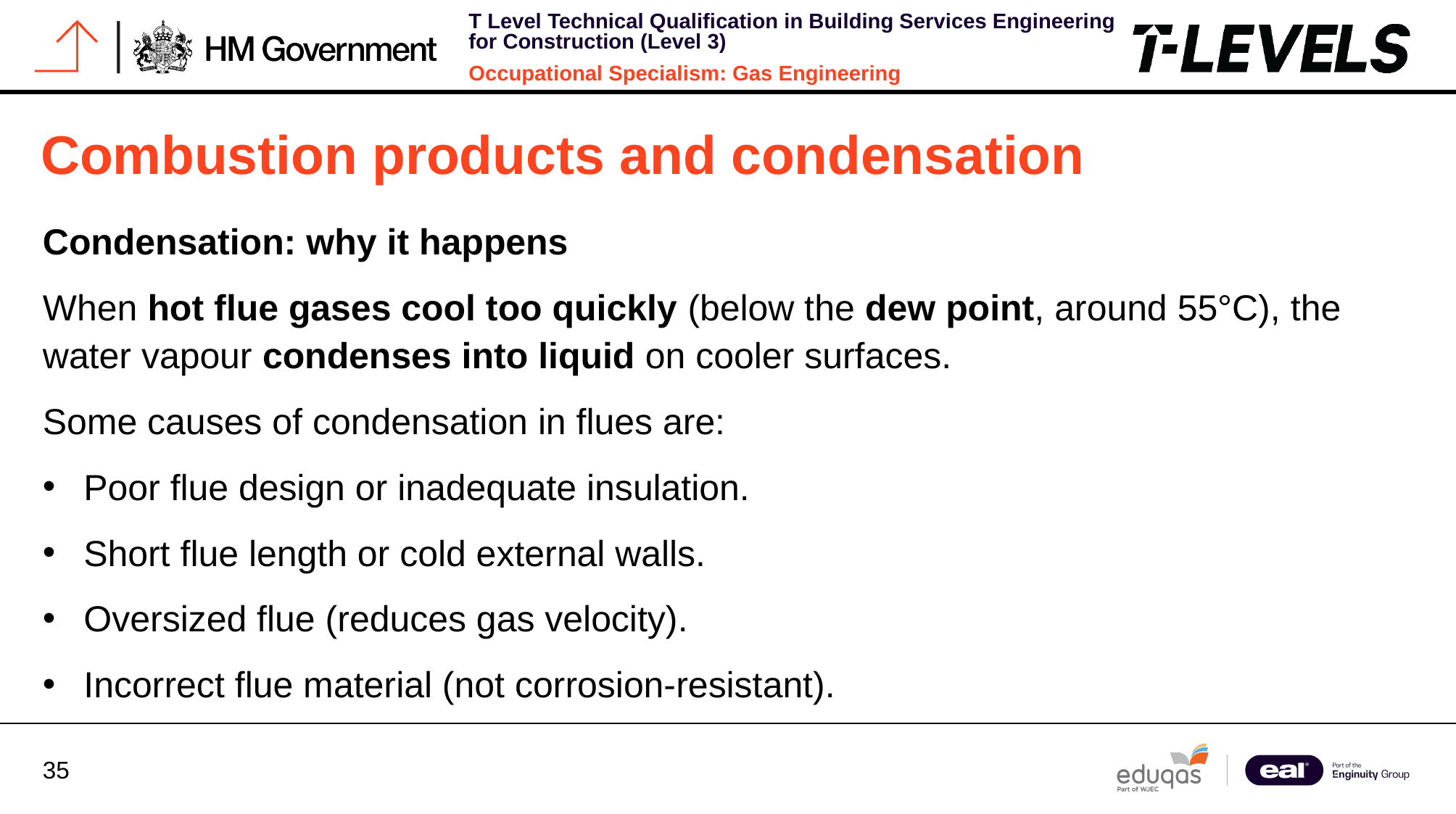

# Combustion products and condensation
Condensation: why it happens
When hot flue gases cool too quickly (below the dew point, around 55°C), the water vapour condenses into liquid on cooler surfaces.
Some causes of condensation in flues are:
Poor flue design or inadequate insulation.
Short flue length or cold external walls.
Oversized flue (reduces gas velocity).
Incorrect flue material (not corrosion-resistant).